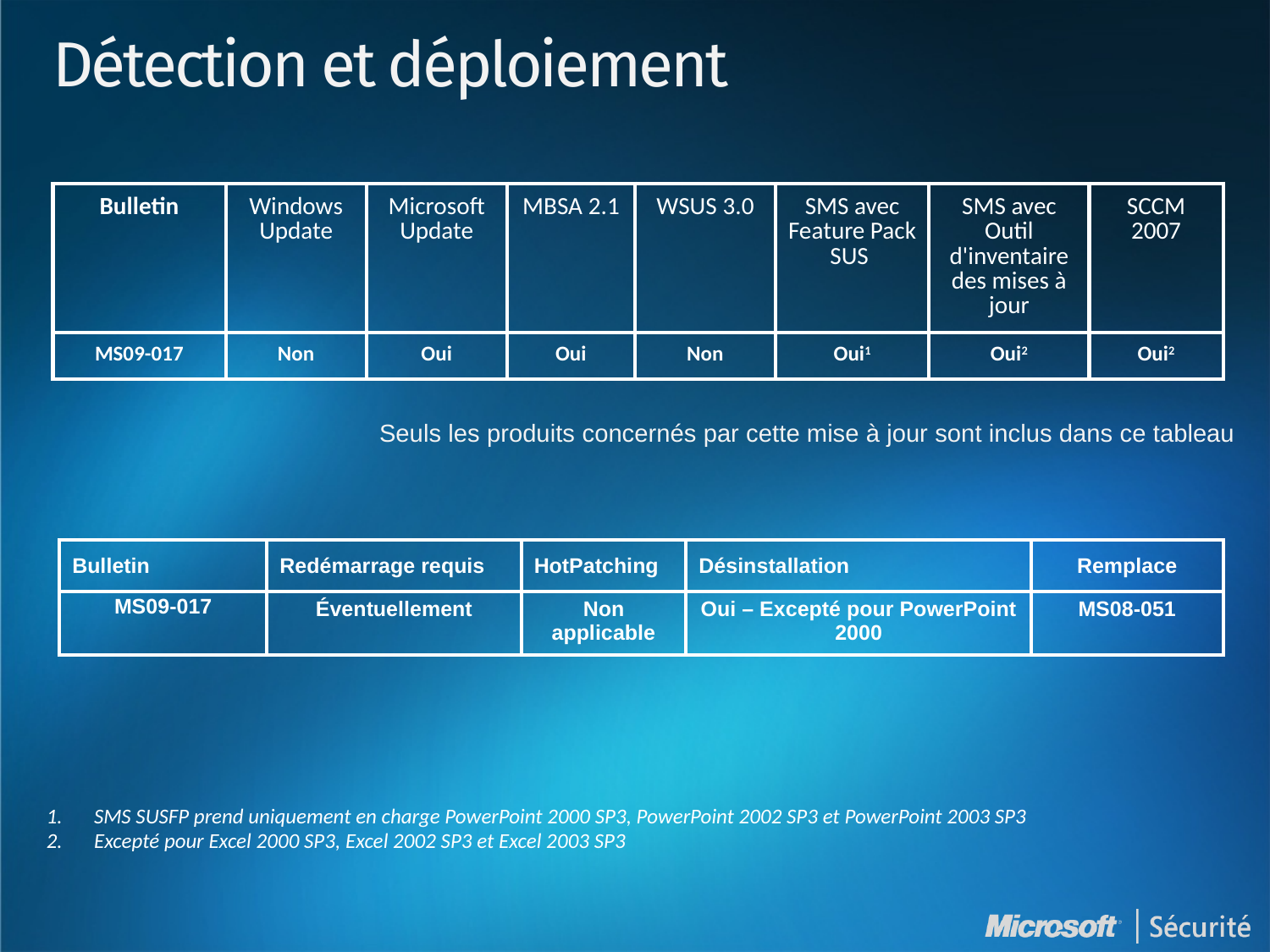

# Détection et déploiement
| Bulletin | Windows Update | Microsoft Update | MBSA 2.1 | WSUS 3.0 | SMS avec Feature Pack SUS | SMS avec Outil d'inventaire des mises à jour | SCCM 2007 |
| --- | --- | --- | --- | --- | --- | --- | --- |
| MS09-017 | Non | Oui | Oui | Non | Oui1 | Oui2 | Oui2 |
Seuls les produits concernés par cette mise à jour sont inclus dans ce tableau
| Bulletin | Redémarrage requis | HotPatching | Désinstallation | Remplace |
| --- | --- | --- | --- | --- |
| MS09-017 | Éventuellement | Non applicable | Oui – Excepté pour PowerPoint 2000 | MS08-051 |
SMS SUSFP prend uniquement en charge PowerPoint 2000 SP3, PowerPoint 2002 SP3 et PowerPoint 2003 SP3
Excepté pour Excel 2000 SP3, Excel 2002 SP3 et Excel 2003 SP3